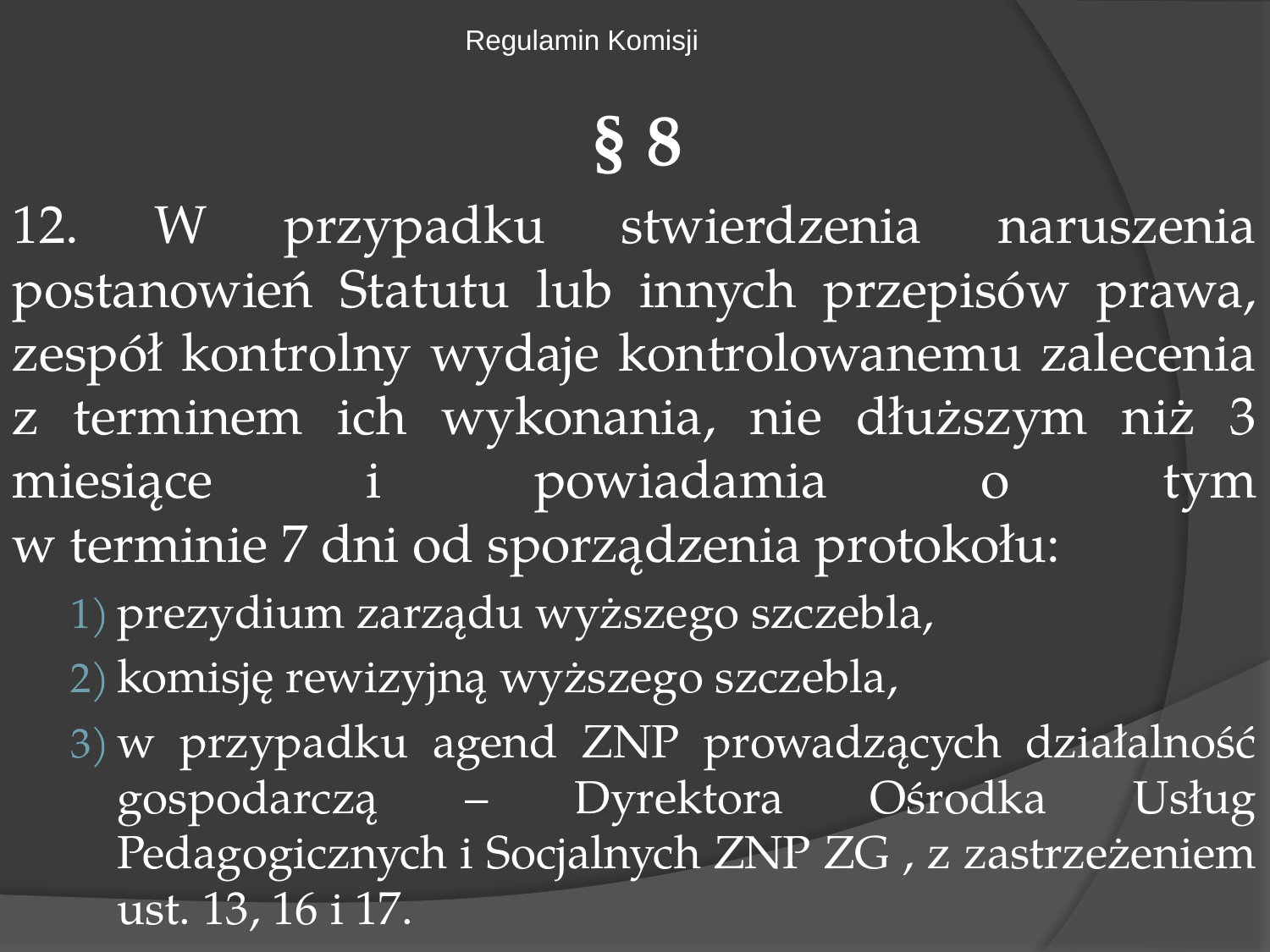

# Regulamin Komisji
§ 8
12. W przypadku stwierdzenia naruszenia postanowień Statutu lub innych przepisów prawa, zespół kontrolny wydaje kontrolowanemu zalecenia
z terminem ich wykonania, nie dłuższym niż 3 miesiące i powiadamia o tym
w terminie 7 dni od sporządzenia protokołu:
prezydium zarządu wyższego szczebla,
komisję rewizyjną wyższego szczebla,
w przypadku agend ZNP prowadzących działalność gospodarczą – Dyrektora Ośrodka Usług Pedagogicznych i Socjalnych ZNP ZG , z zastrzeżeniem ust. 13, 16 i 17.